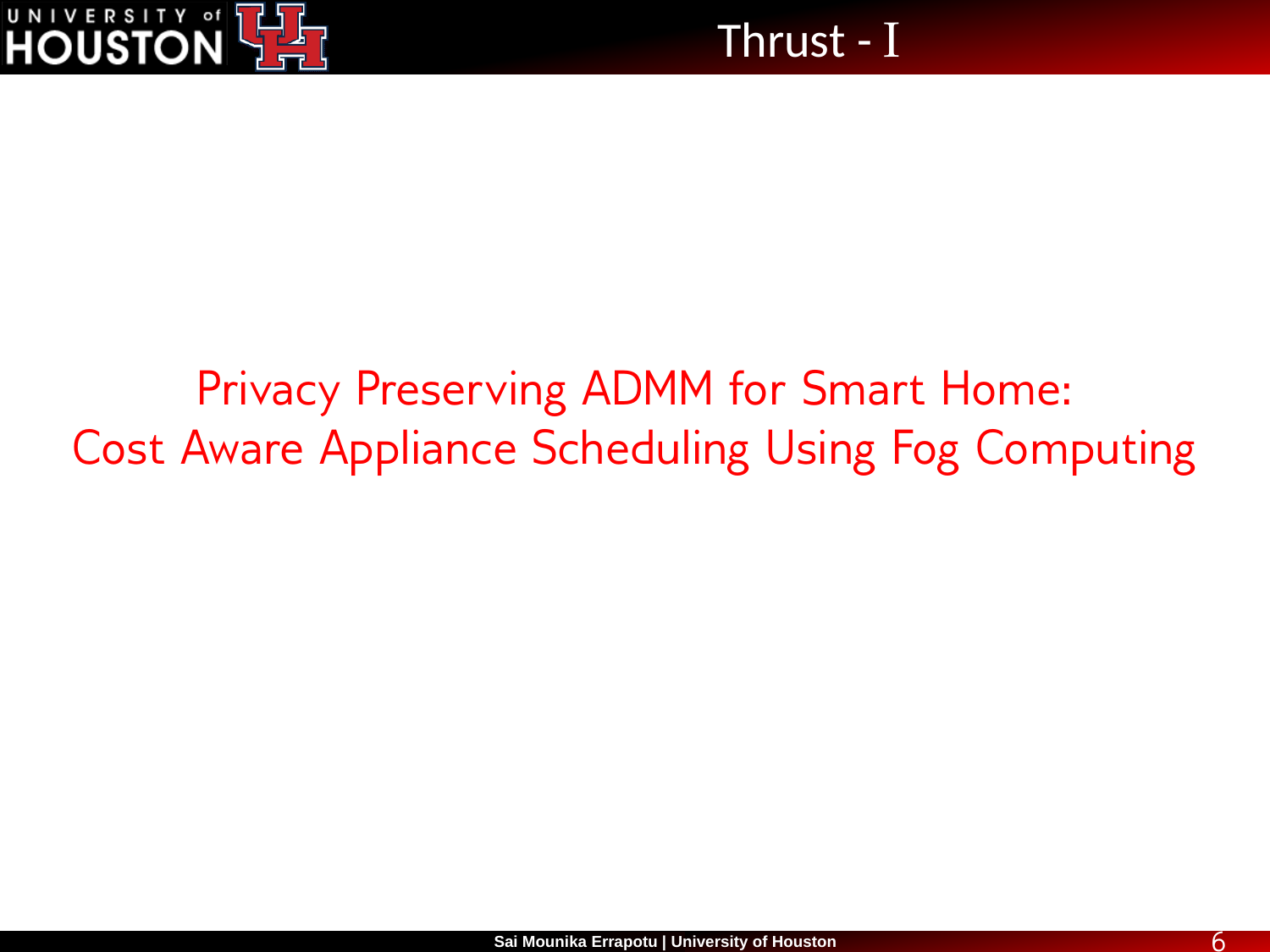

# Thrust - I
Privacy Preserving ADMM for Smart Home:
Cost Aware Appliance Scheduling Using Fog Computing